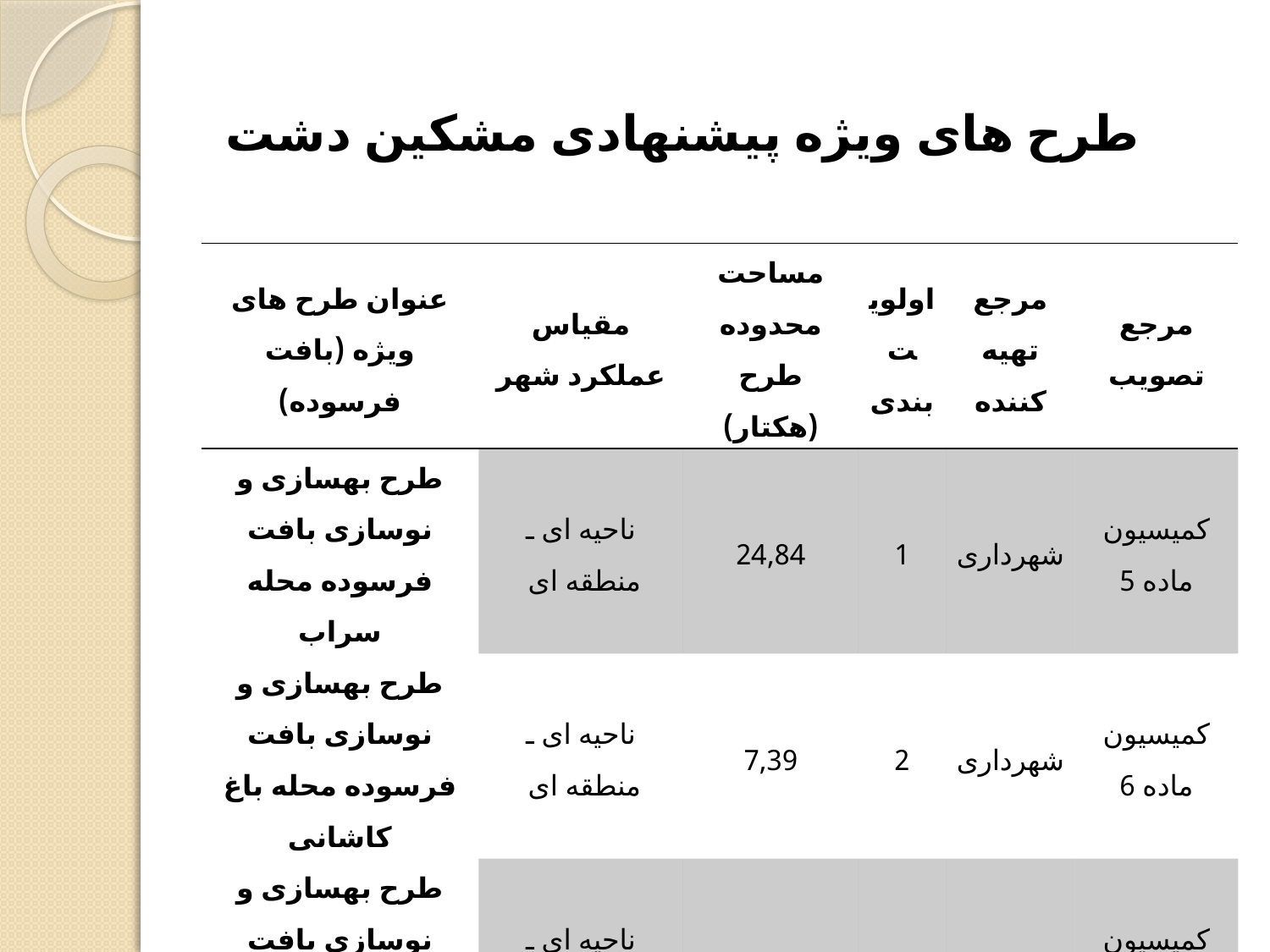

طرح های ویژه پیشنهادی مشکین دشت
| عنوان طرح های ویژه (بافت فرسوده) | مقیاس عملکرد شهر | مساحت محدوده طرح (هکتار) | اولویت بندی | مرجع تهیه کننده | مرجع تصویب |
| --- | --- | --- | --- | --- | --- |
| طرح بهسازی و نوسازی بافت فرسوده محله سراب | ناحیه ای ـ منطقه ای | 24,84 | 1 | شهرداری | کمیسیون ماده 5 |
| طرح بهسازی و نوسازی بافت فرسوده محله باغ کاشانی | ناحیه ای ـ منطقه ای | 7,39 | 2 | شهرداری | کمیسیون ماده 6 |
| طرح بهسازی و نوسازی بافت فرسوده محله ابراهیم آباد | ناحیه ای ـ منطقه ای | 11,29 | 2 | شهرداری | کمیسیون ماده 7 |
| طرح بهسازی و نوسازی بافت فرسوده محله کریم آباد | ناحیه ای ـ منطقه ای | 14,12 | 1 | شهرداری | کمیسیون ماده 5 |
| جمع کل |  | 64/57 هکتار |  |  |  |